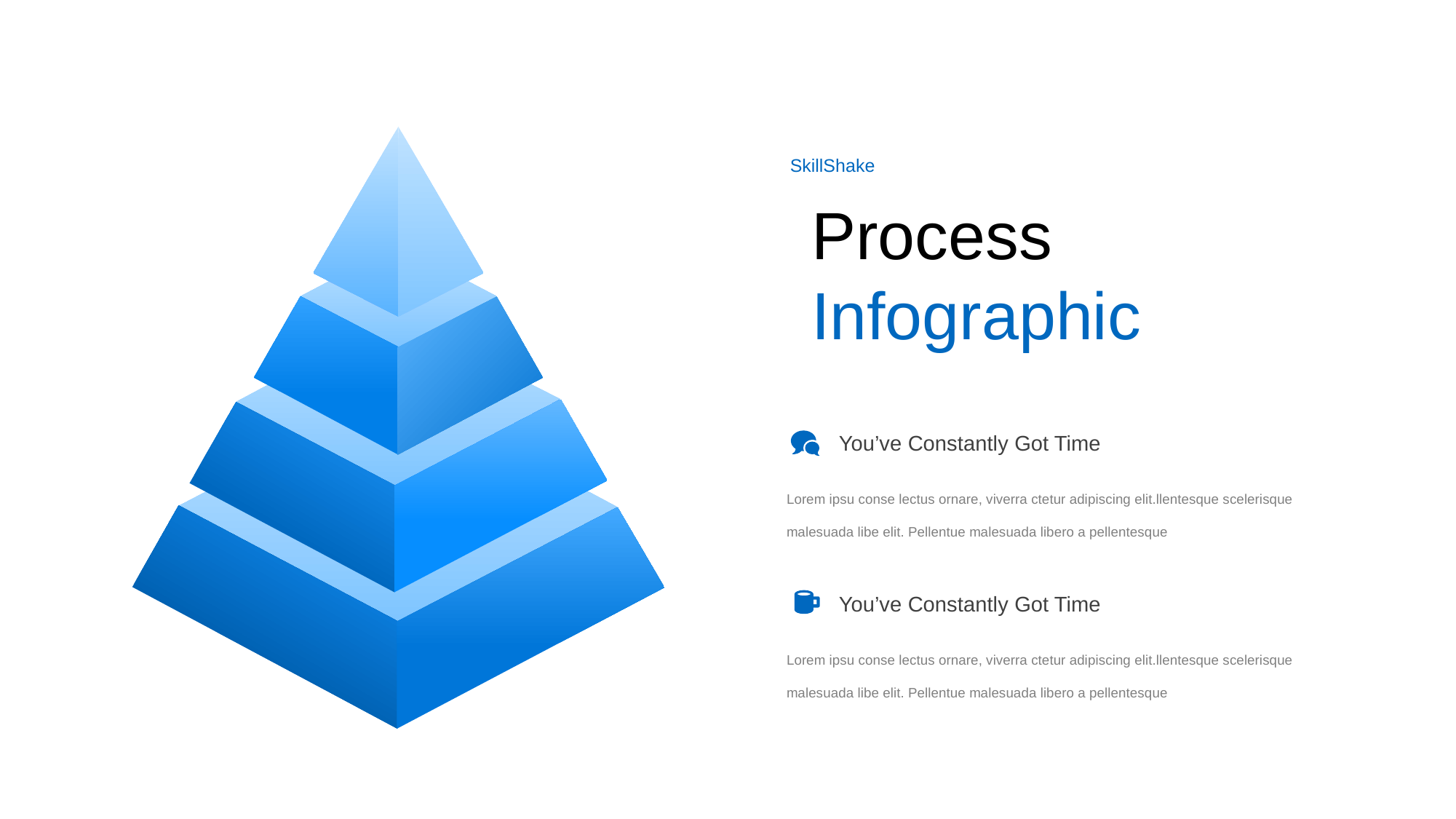

SkillShake
Process
Infographic

You’ve Constantly Got Time

Lorem ipsu conse lectus ornare, viverra ctetur adipiscing elit.llentesque scelerisque malesuada libe elit. Pellentue malesuada libero a pellentesque

You’ve Constantly Got Time

Lorem ipsu conse lectus ornare, viverra ctetur adipiscing elit.llentesque scelerisque malesuada libe elit. Pellentue malesuada libero a pellentesque